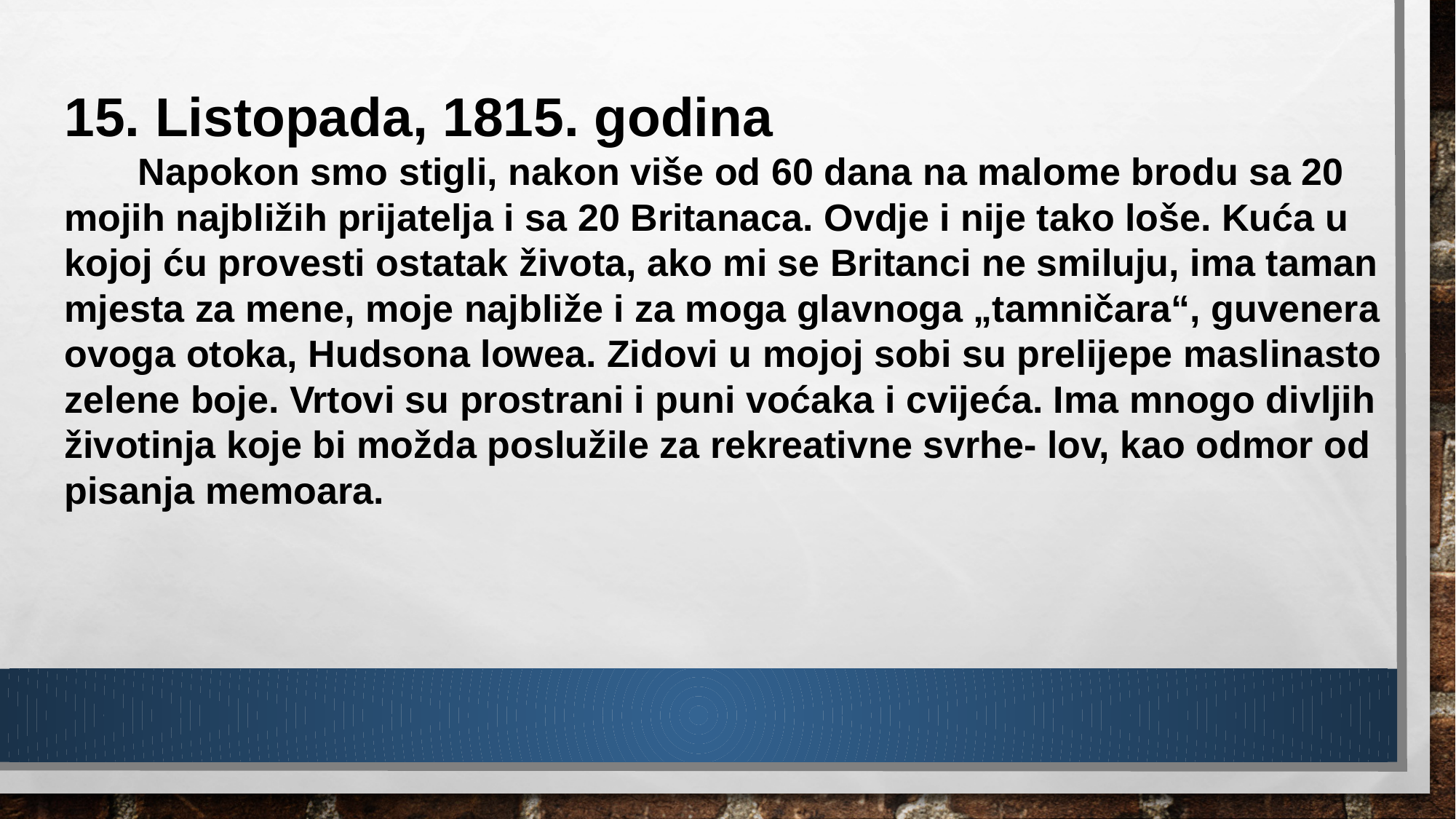

15. Listopada, 1815. godina
       Napokon smo stigli, nakon više od 60 dana na malome brodu sa 20 mojih najbližih prijatelja i sa 20 Britanaca. Ovdje i nije tako loše. Kuća u kojoj ću provesti ostatak života, ako mi se Britanci ne smiluju, ima taman mjesta za mene, moje najbliže i za moga glavnoga „tamničara“, guvenera ovoga otoka, Hudsona lowea. Zidovi u mojoj sobi su prelijepe maslinasto zelene boje. Vrtovi su prostrani i puni voćaka i cvijeća. Ima mnogo divljih životinja koje bi možda poslužile za rekreativne svrhe- lov, kao odmor od pisanja memoara.